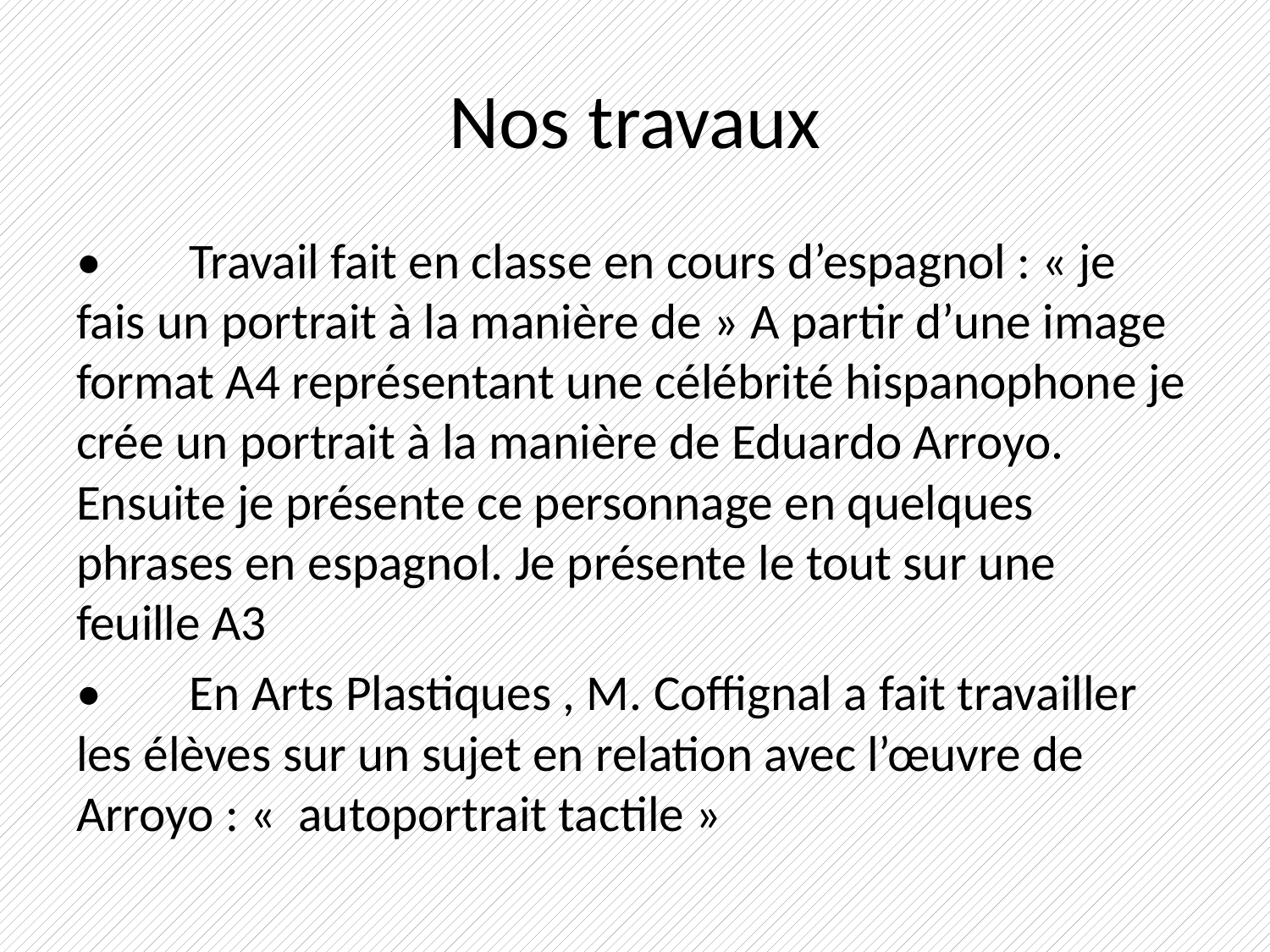

# Nos travaux
•	Travail fait en classe en cours d’espagnol : « je fais un portrait à la manière de » A partir d’une image format A4 représentant une célébrité hispanophone je crée un portrait à la manière de Eduardo Arroyo. Ensuite je présente ce personnage en quelques phrases en espagnol. Je présente le tout sur une feuille A3
•	En Arts Plastiques , M. Coffignal a fait travailler les élèves sur un sujet en relation avec l’œuvre de Arroyo : «  autoportrait tactile »